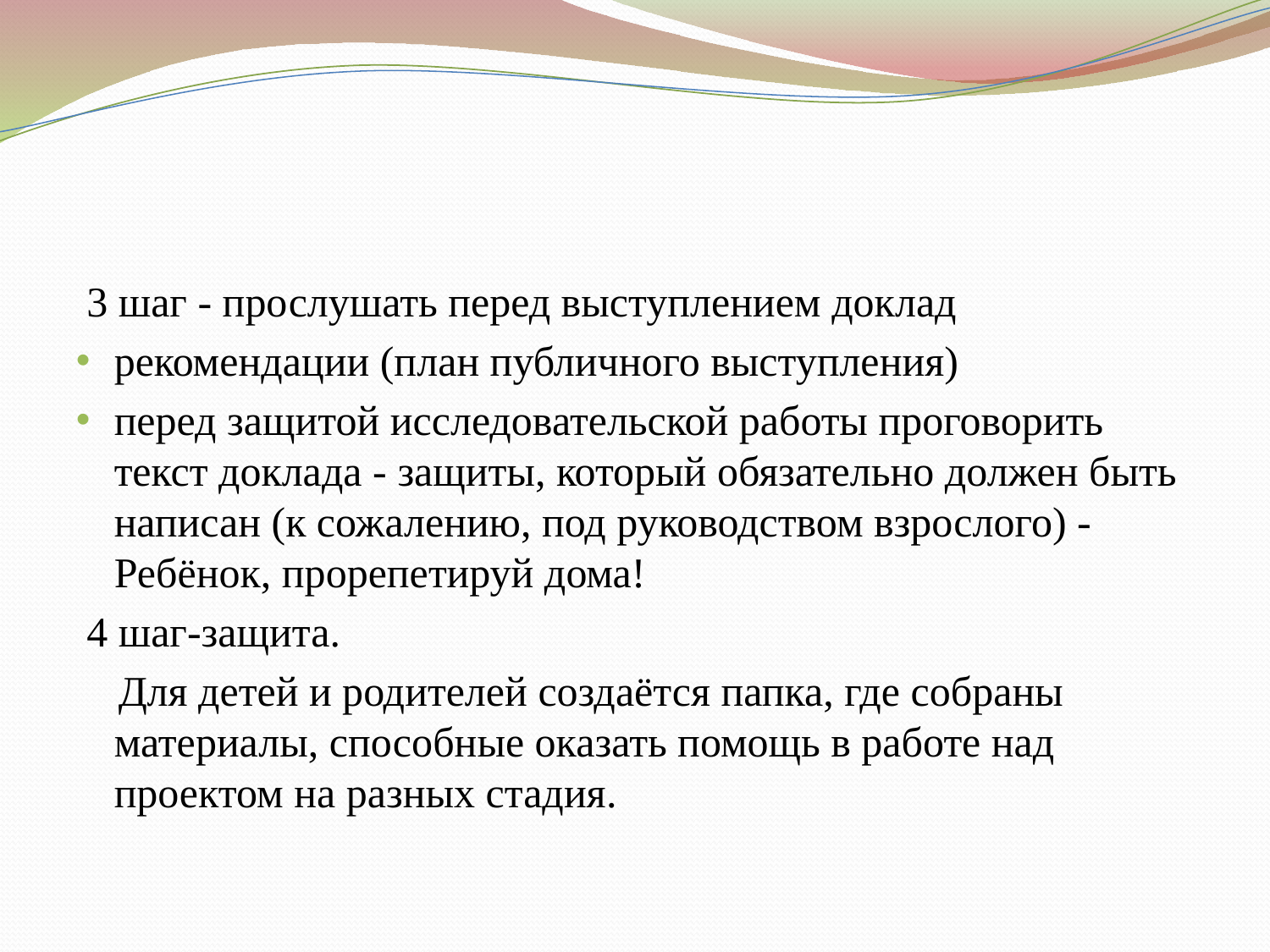

#
 3 шаг - прослушать перед выступлением доклад
рекомендации (план публичного выступления)
перед защитой исследовательской работы проговорить текст доклада - защиты, который обязательно должен быть написан (к сожалению, под руководством взрослого) -Ребёнок, прорепетируй дома!
 4 шаг-защита.
    Для детей и родителей создаётся папка, где собраны материалы, способные оказать помощь в работе над проектом на разных стадия.